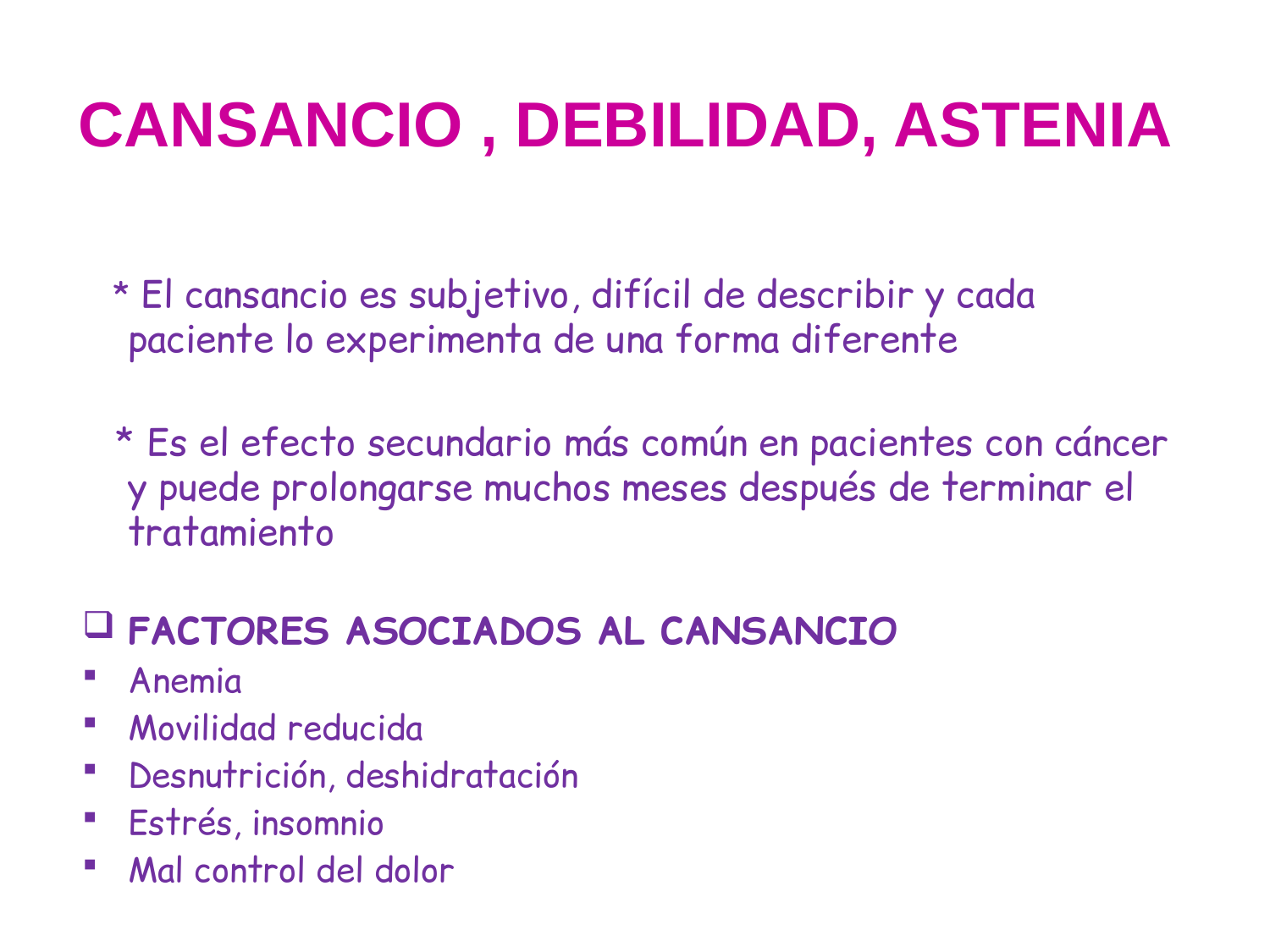

# CANSANCIO , DEBILIDAD, ASTENIA

   * El cansancio es subjetivo, difícil de describir y cada paciente lo experimenta de una forma diferente

   * Es el efecto secundario más común en pacientes con cáncer y puede prolongarse muchos meses después de terminar el tratamiento

FACTORES ASOCIADOS AL CANSANCIO
Anemia
Movilidad reducida
Desnutrición, deshidratación
Estrés, insomnio
Mal control del dolor